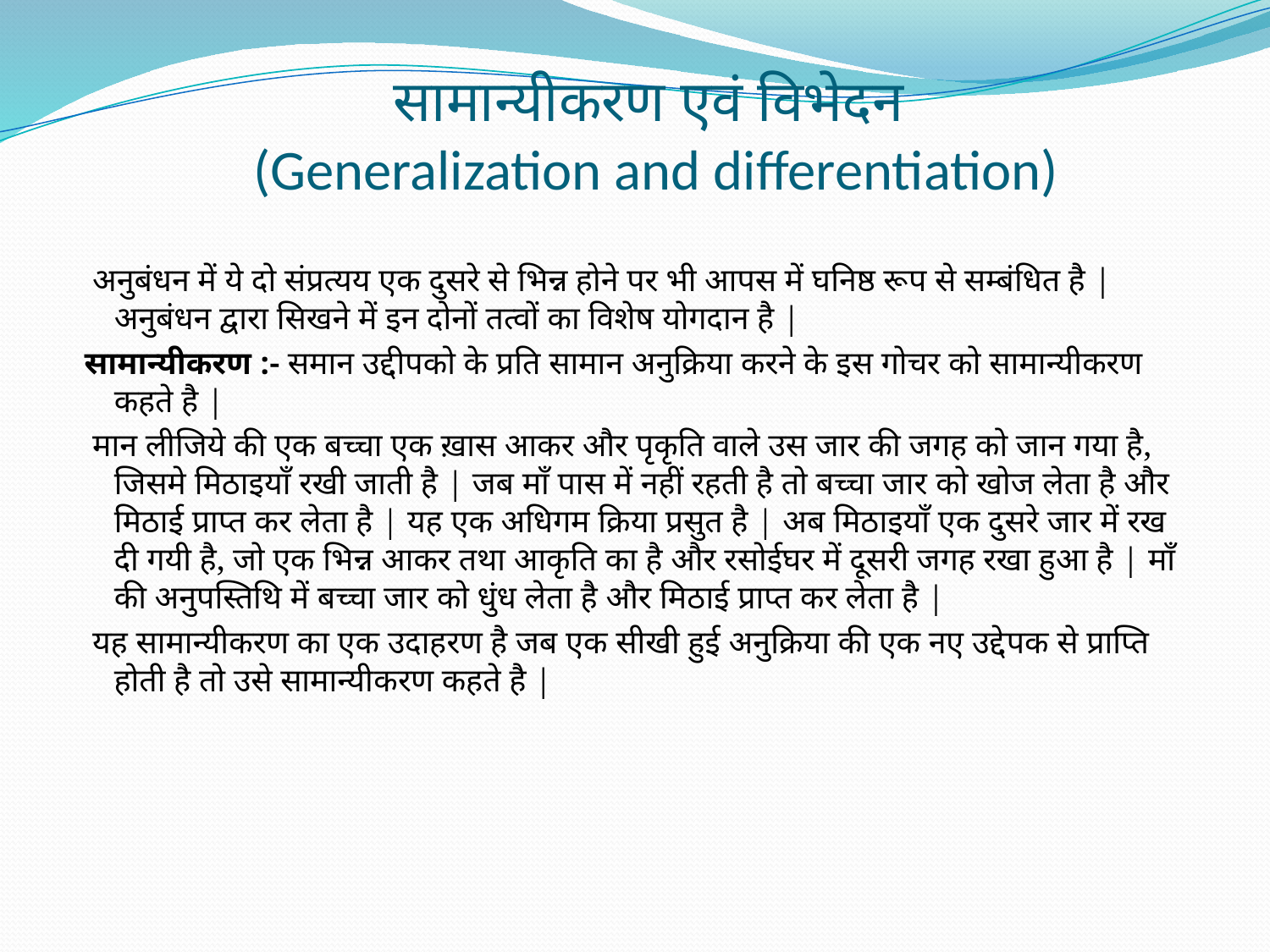

# सामान्यीकरण एवं विभेदन (Generalization and differentiation)
  अनुबंधन में ये दो संप्रत्यय एक दुसरे से भिन्न होने पर भी आपस में घनिष्ठ रूप से सम्बंधित है | अनुबंधन द्वारा सिखने में इन दोनों तत्वों का विशेष योगदान है |
 सामान्यीकरण :- समान उद्दीपको के प्रति सामान अनुक्रिया करने के इस गोचर को सामान्यीकरण कहते है |
  मान लीजिये की एक बच्चा एक ख़ास आकर और पृकृति वाले उस जार की जगह को जान गया है, जिसमे मिठाइयाँ रखी जाती है | जब माँ पास में नहीं रहती है तो बच्चा जार को खोज लेता है और मिठाई प्राप्त कर लेता है | यह एक अधिगम क्रिया प्रसुत है | अब मिठाइयाँ एक दुसरे जार में रख दी गयी है, जो एक भिन्न आकर तथा आकृति का है और रसोईघर में दूसरी जगह रखा हुआ है | माँ की अनुपस्तिथि में बच्चा जार को धुंध लेता है और मिठाई प्राप्त कर लेता है |
  यह सामान्यीकरण का एक उदाहरण है जब एक सीखी हुई अनुक्रिया की एक नए उद्देपक से प्राप्ति होती है तो उसे सामान्यीकरण कहते है |